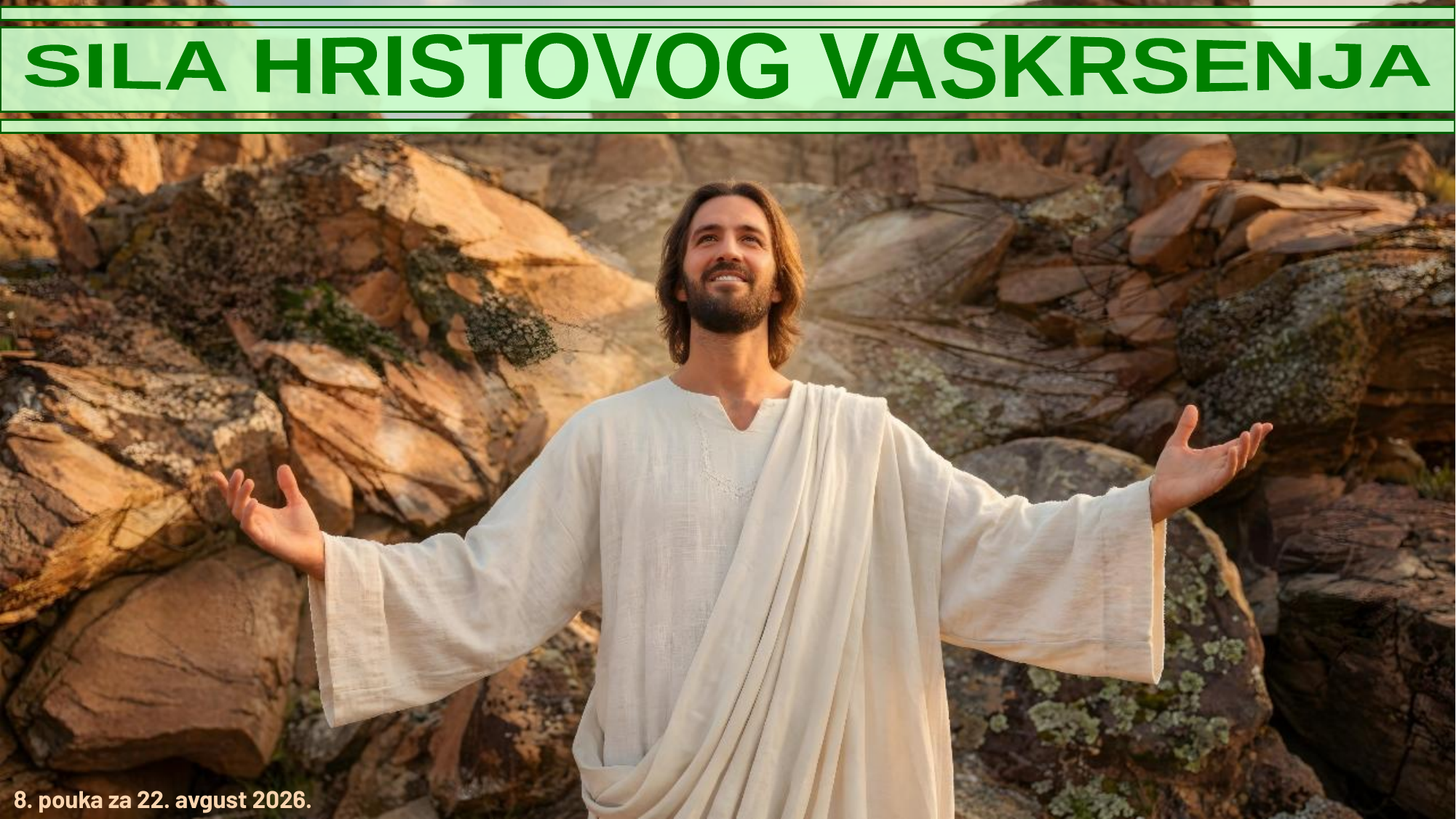

SILA HRISTOVOG VASKRSENJA

8. pouka za 22. avgust 2026.